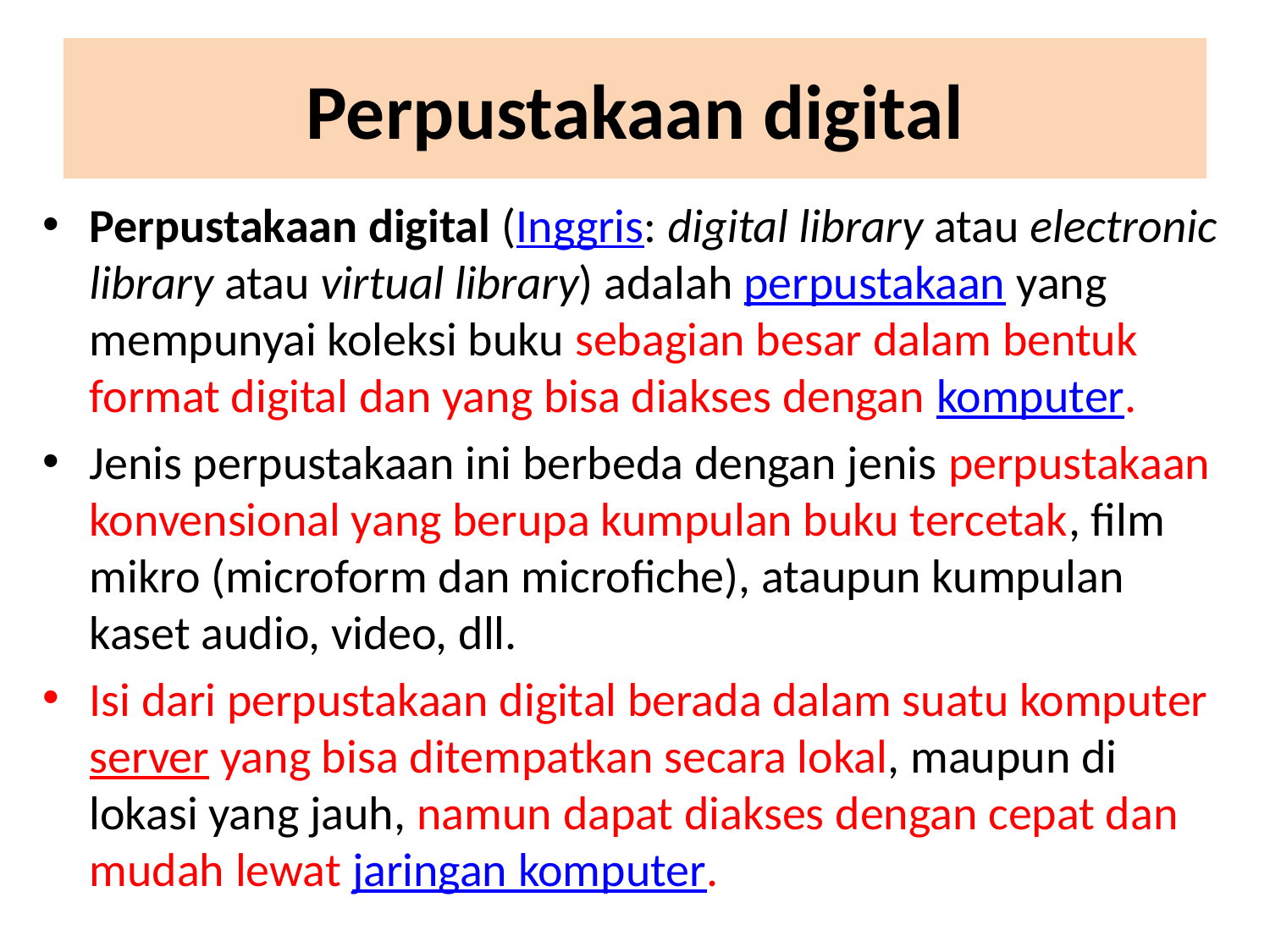

# Perpustakaan digital
Perpustakaan digital (Inggris: digital library atau electronic library atau virtual library) adalah perpustakaan yang mempunyai koleksi buku sebagian besar dalam bentuk format digital dan yang bisa diakses dengan komputer.
Jenis perpustakaan ini berbeda dengan jenis perpustakaan konvensional yang berupa kumpulan buku tercetak, film mikro (microform dan microfiche), ataupun kumpulan kaset audio, video, dll.
Isi dari perpustakaan digital berada dalam suatu komputer server yang bisa ditempatkan secara lokal, maupun di lokasi yang jauh, namun dapat diakses dengan cepat dan mudah lewat jaringan komputer.